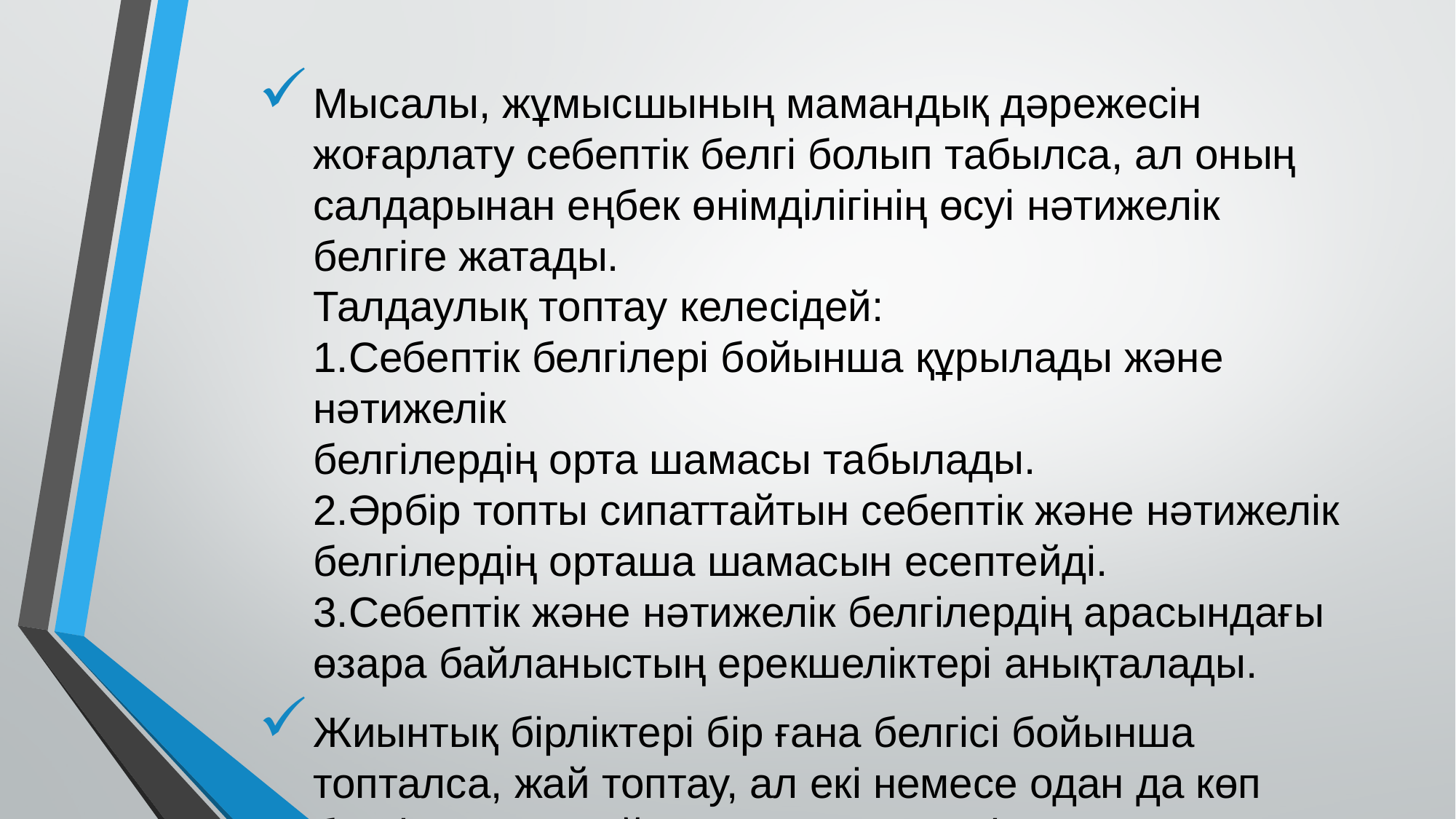

Мысалы, жұмысшының мамандық дәрежесін жоғарлату себептік белгі болып табылса, ал оның салдарынан еңбек өнімділігінің өсуі нәтижелік белгіге жатады.
Талдаулық топтау келесідей:
1.Себептік белгілері бойынша құрылады және нәтижелік
белгілердің орта шамасы табылады.
2.Әрбір топты сипаттайтын себептік және нәтижелік
белгілердің орташа шамасын есептейді.
3.Себептік және нәтижелік белгілердің арасындағы
өзара байланыстың ерекшеліктері анықталады.
Жиынтық бірліктері бір ғана белгісі бойынша топталса, жай топтау, ал екі немесе одан да көп белгілерге қарай топталса, күрделі топтау деп аталады.